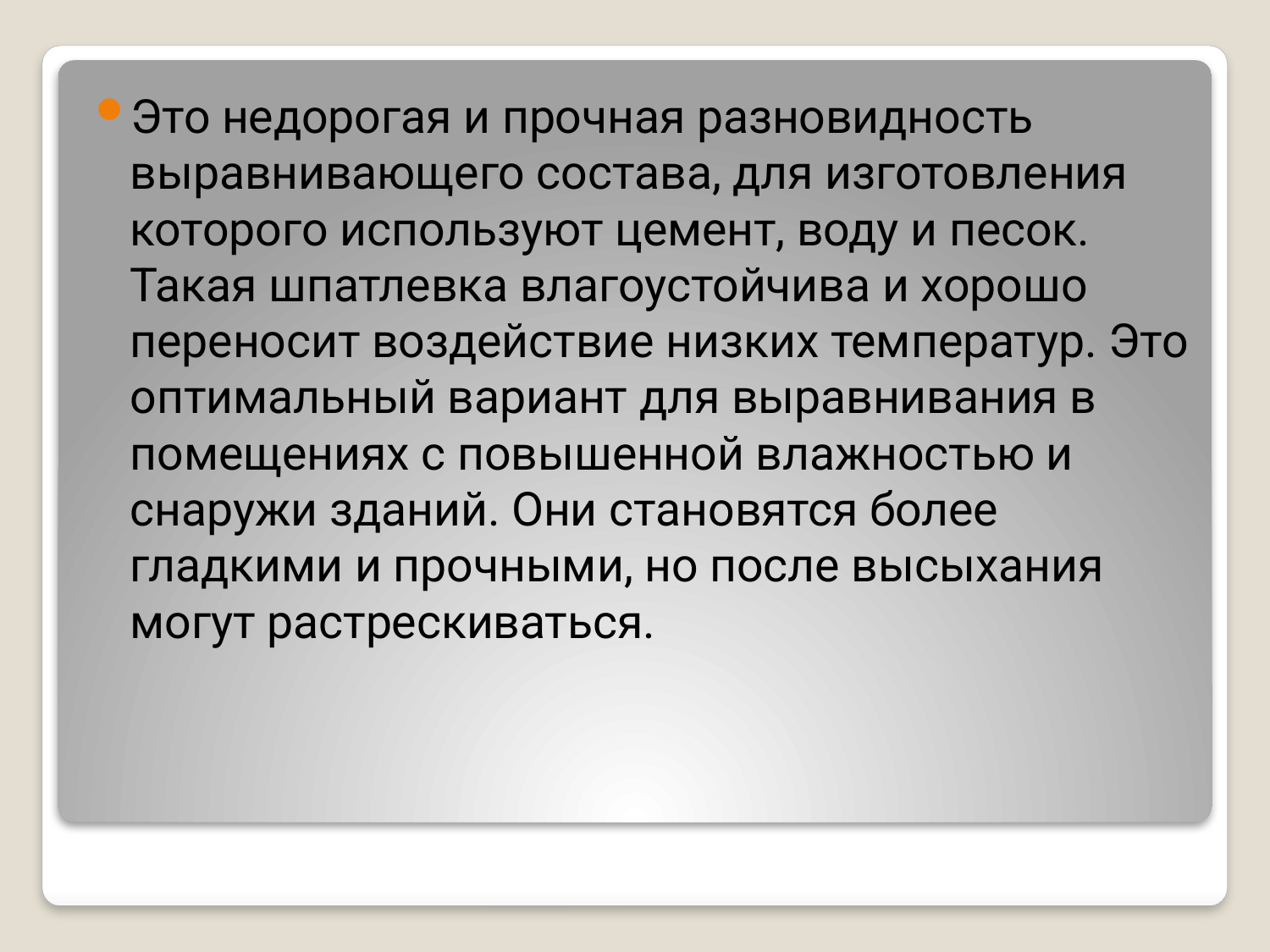

Это недорогая и прочная разновидность выравнивающего состава, для изготовления которого используют цемент, воду и песок. Такая шпатлевка влагоустойчива и хорошо переносит воздействие низких температур. Это оптимальный вариант для выравнивания в помещениях с повышенной влажностью и снаружи зданий. Они становятся более гладкими и прочными, но после высыхания могут растрескиваться.
#